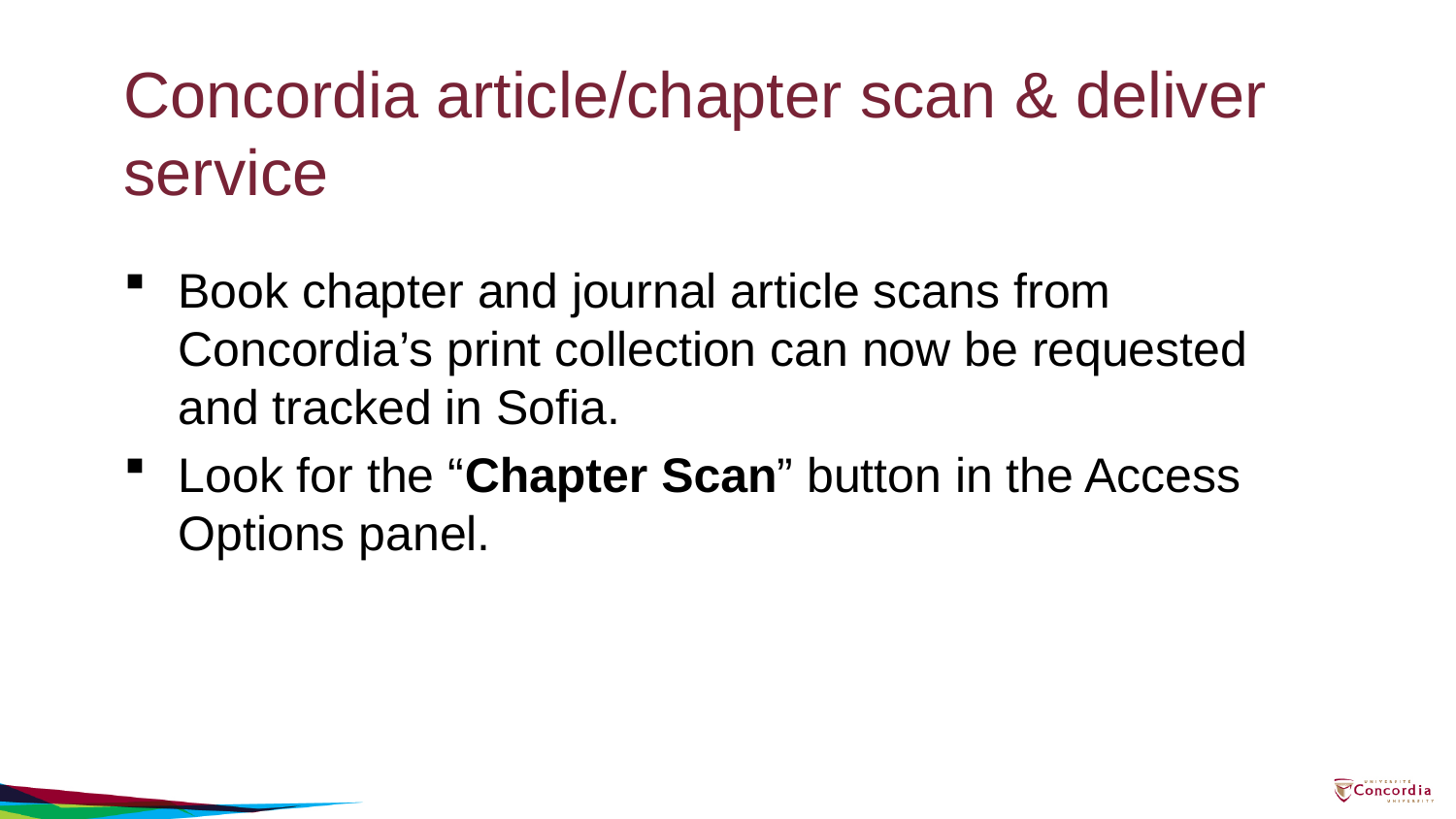

# Concordia article/chapter scan & deliver service
Book chapter and journal article scans from Concordia’s print collection can now be requested and tracked in Sofia.
Look for the “Chapter Scan” button in the Access Options panel.